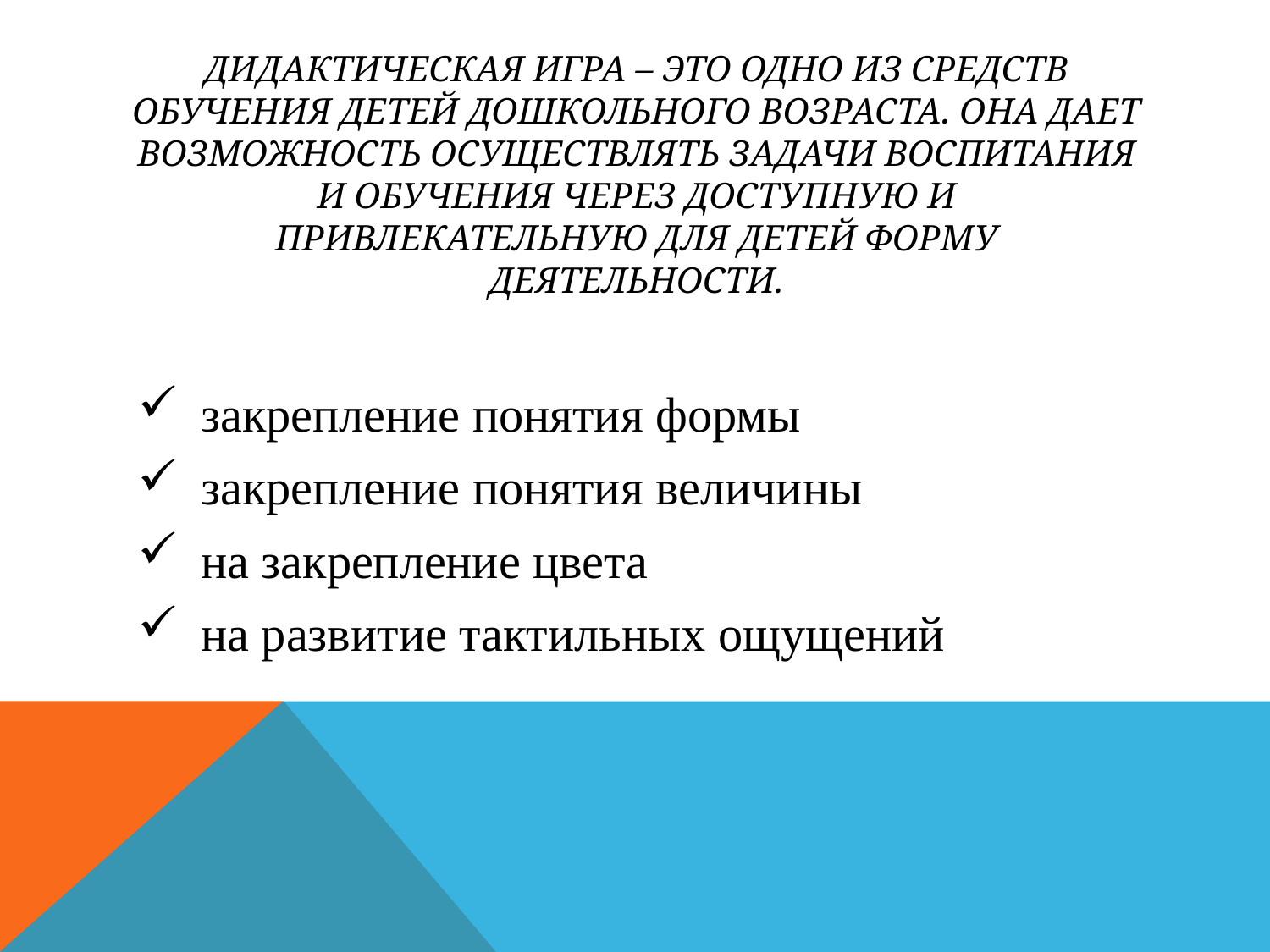

# Дидактическая игра – это одно из средств обучения детей дошкольного возраста. Она дает возможность осуществлять задачи воспитания и обучения через доступную и привлекательную для детей форму деятельности.
закрепление понятия формы
закрепление понятия величины
на закрепление цвета
на развитие тактильных ощущений